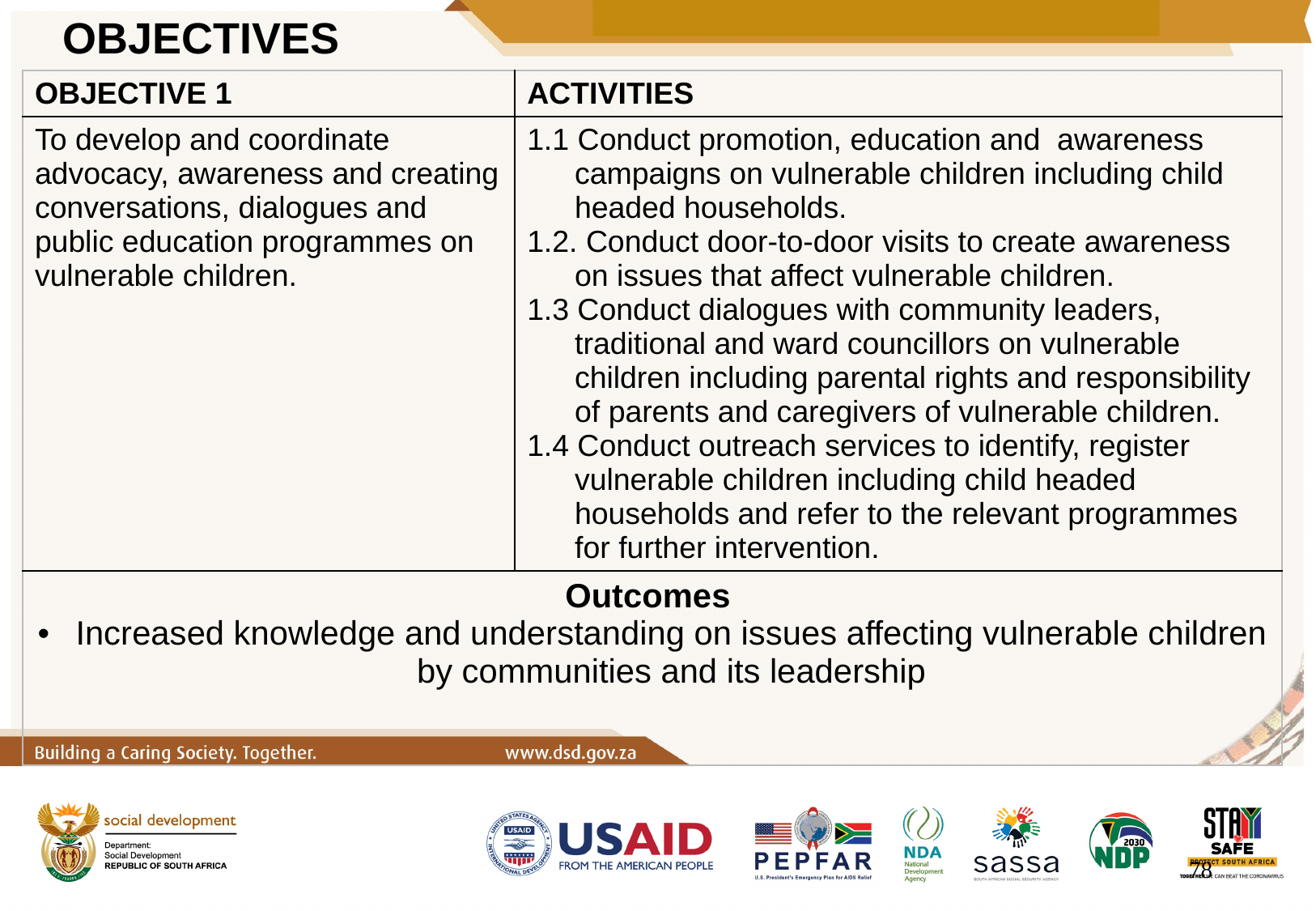

# OBJECTIVES
| OBJECTIVE 1 | ACTIVITIES |
| --- | --- |
| To develop and coordinate advocacy, awareness and creating conversations, dialogues and public education programmes on vulnerable children. | 1.1 Conduct promotion, education and awareness campaigns on vulnerable children including child headed households. 1.2. Conduct door-to-door visits to create awareness on issues that affect vulnerable children. 1.3 Conduct dialogues with community leaders, traditional and ward councillors on vulnerable children including parental rights and responsibility of parents and caregivers of vulnerable children. 1.4 Conduct outreach services to identify, register vulnerable children including child headed households and refer to the relevant programmes for further intervention. |
| Outcomes Increased knowledge and understanding on issues affecting vulnerable children by communities and its leadership |  |

78